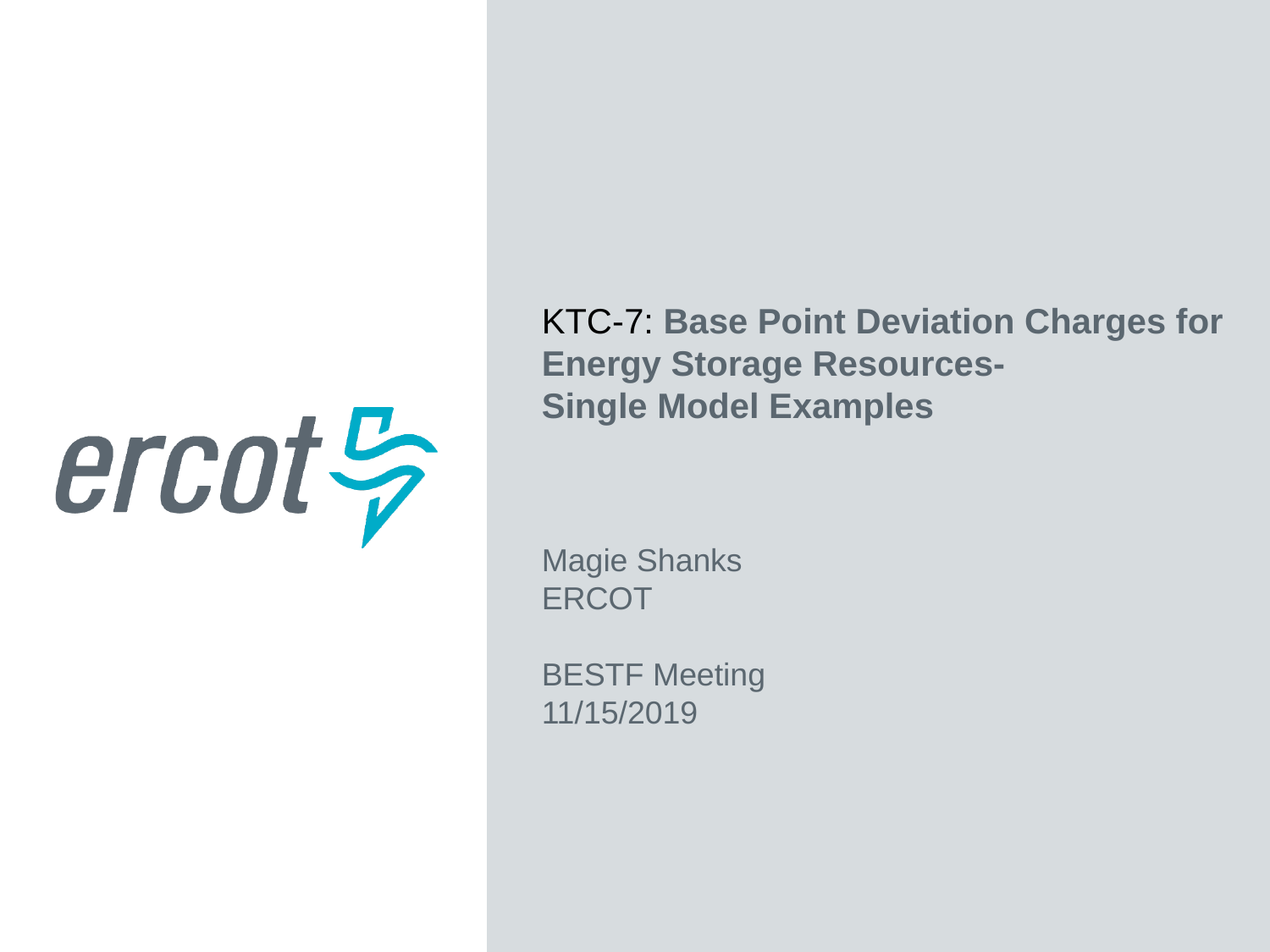

KTC-7: Base Point Deviation Charges for Energy Storage Resources-
Single Model Examples

Magie Shanks
ERCOT

BESTF Meeting
11/15/2019